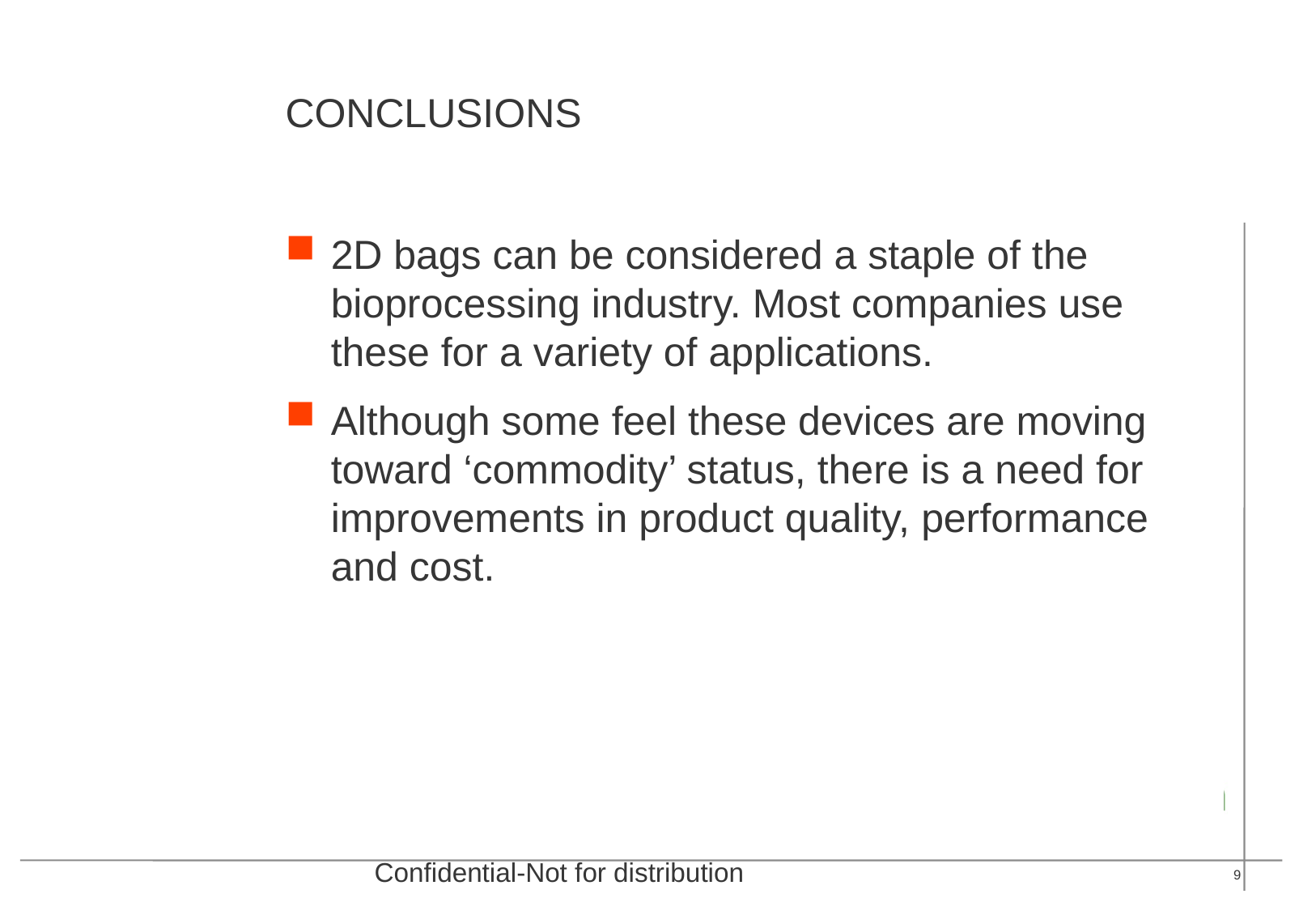

# CONCLUSIONS
2D bags can be considered a staple of the bioprocessing industry. Most companies use these for a variety of applications.
Although some feel these devices are moving  toward ‘commodity’ status, there is a need for improvements in product quality, performance and cost.